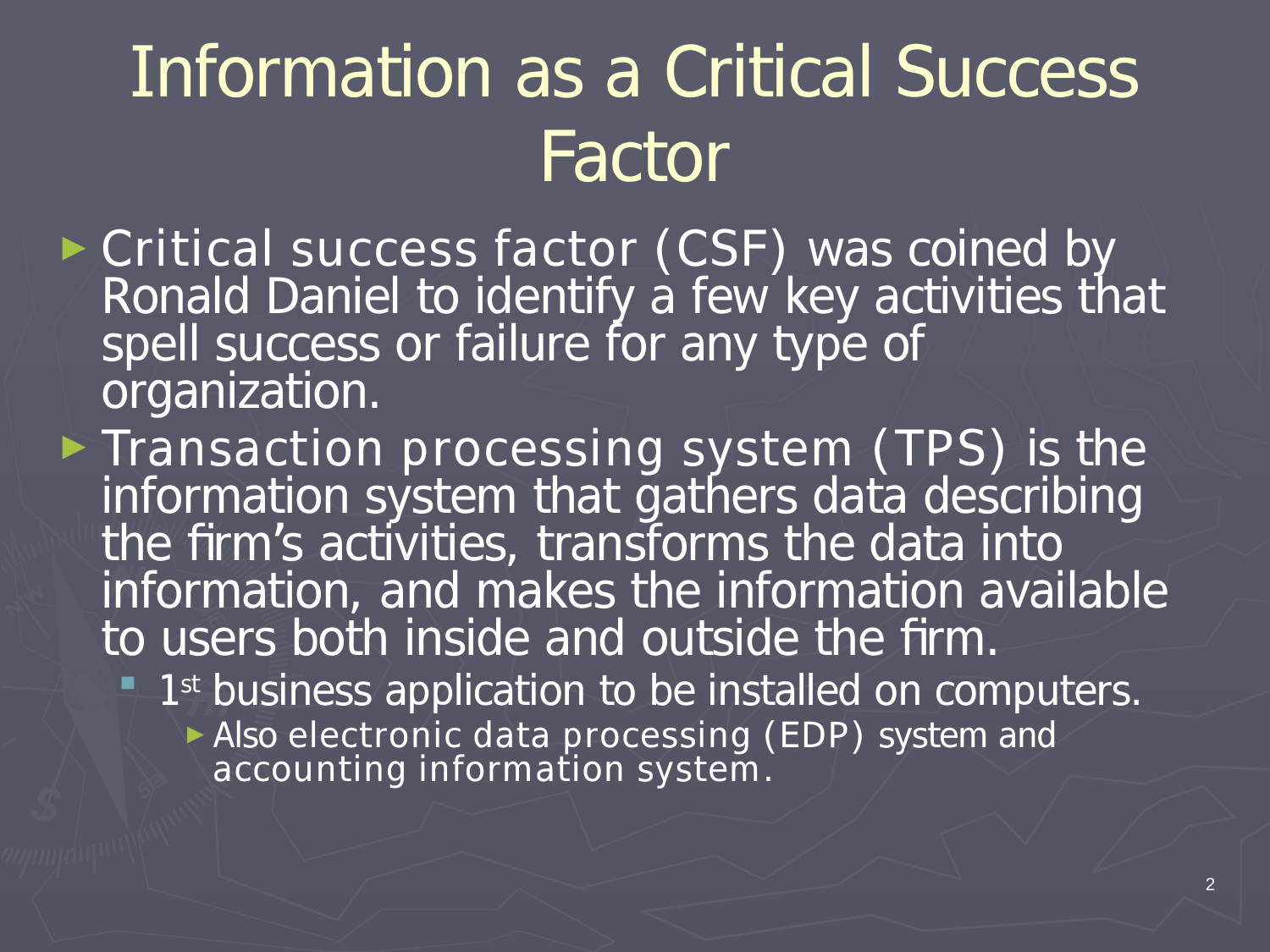

# Information as a Critical Success Factor
Critical success factor (CSF) was coined by Ronald Daniel to identify a few key activities that spell success or failure for any type of organization.
Transaction processing system (TPS) is the information system that gathers data describing the firm’s activities, transforms the data into information, and makes the information available to users both inside and outside the firm.
1st business application to be installed on computers.
Also electronic data processing (EDP) system and accounting information system.
2